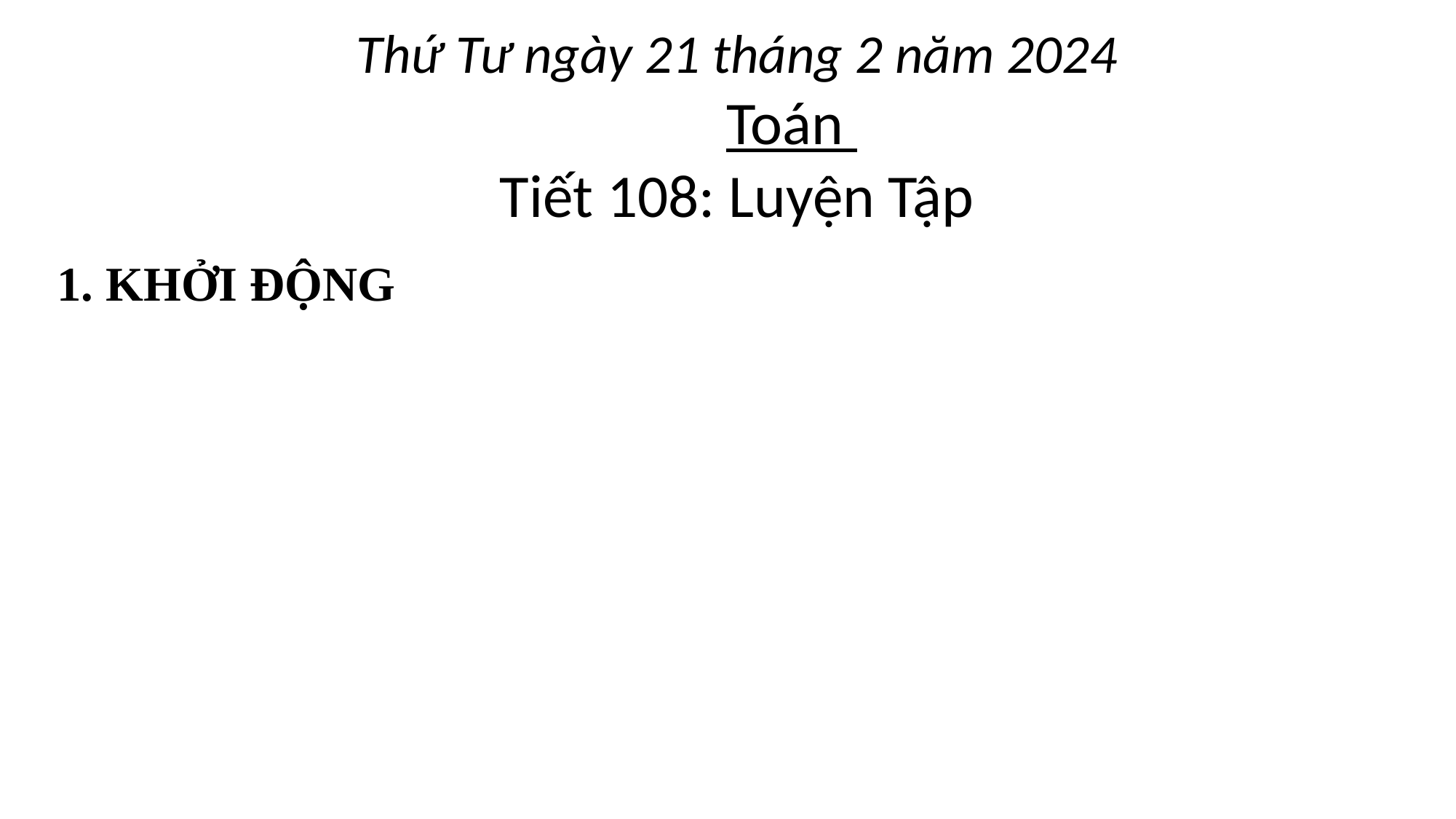

Thứ Tư ngày 21 tháng 2 năm 2024
        Toán
 Tiết 108: Luyện Tập

1. KHỞI ĐỘNG